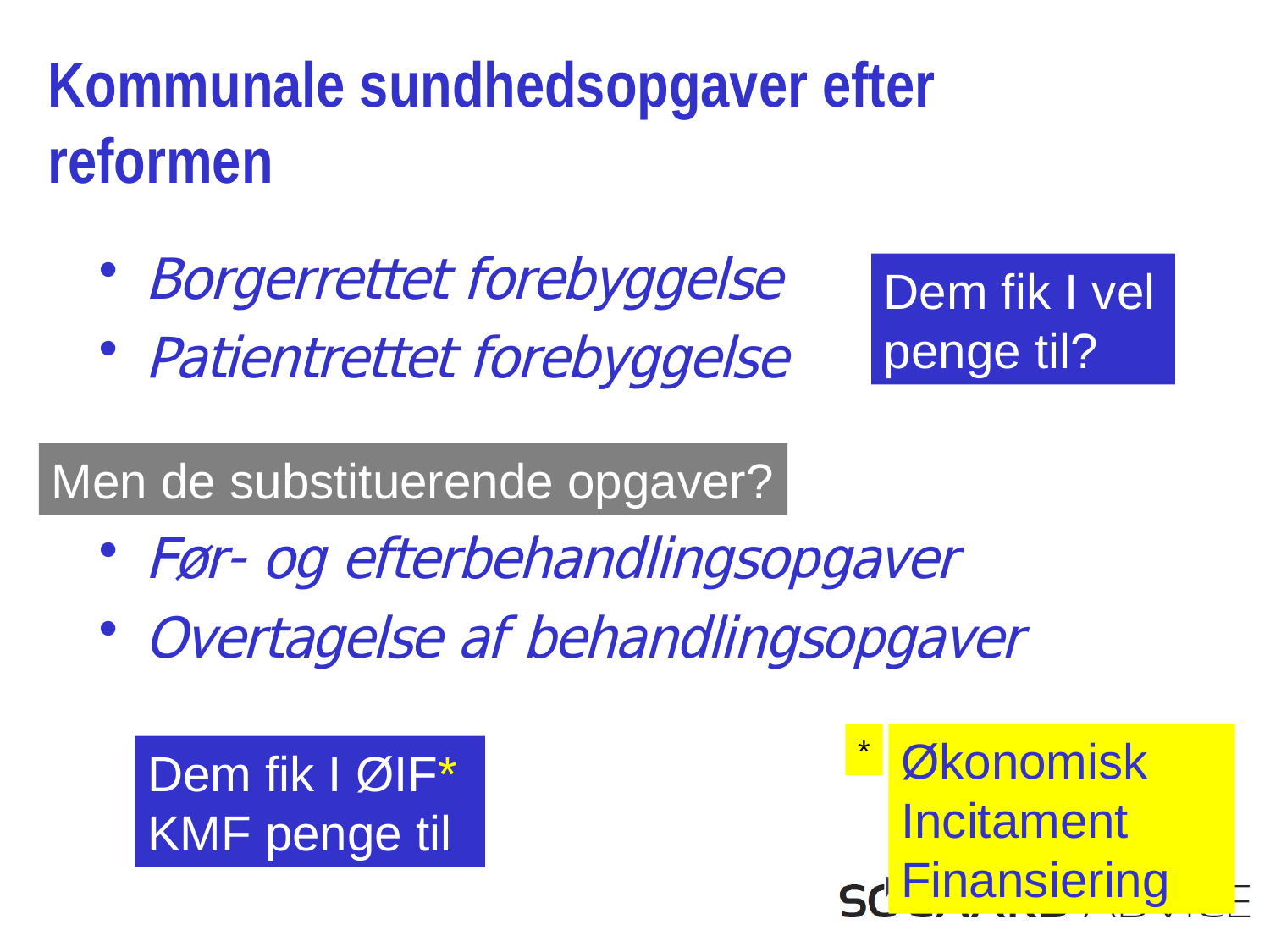

# Kommunale sundhedsopgaver efter reformen
Borgerrettet forebyggelse
Patientrettet forebyggelse
Dem fik I vel penge til?
Men de substituerende opgaver?
Før- og efterbehandlingsopgaver
Overtagelse af behandlingsopgaver

Økonomisk
Incitament
Finansiering
*
Dem fik I ØIF* KMF penge til